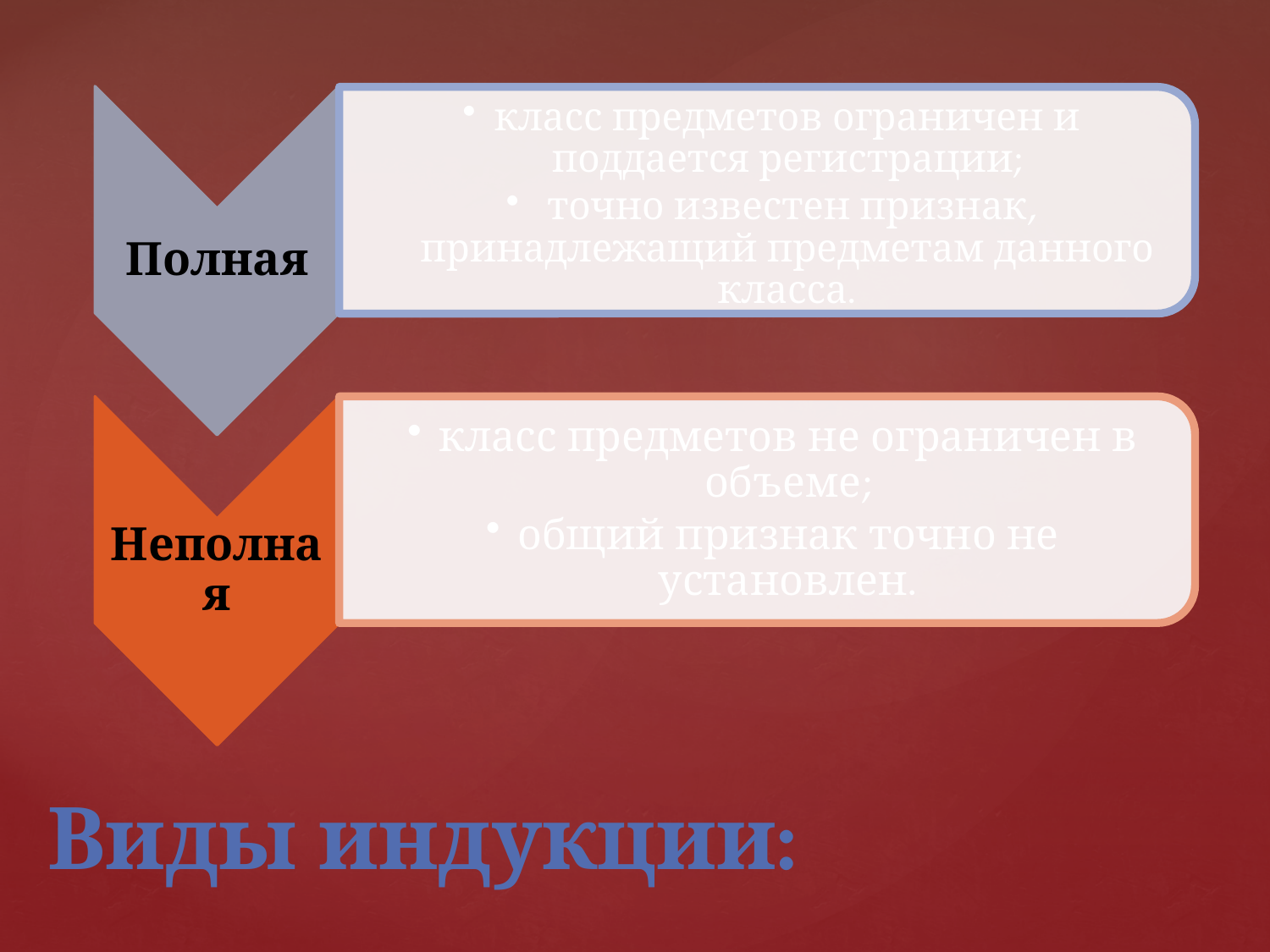

Полная

класс предметов ограничен и поддается регистрации;
 точно известен признак, принадлежащий предметам данного класса.

Неполная
класс предметов не ограничен в объеме;
общий признак точно не установлен.
# Виды индукции: